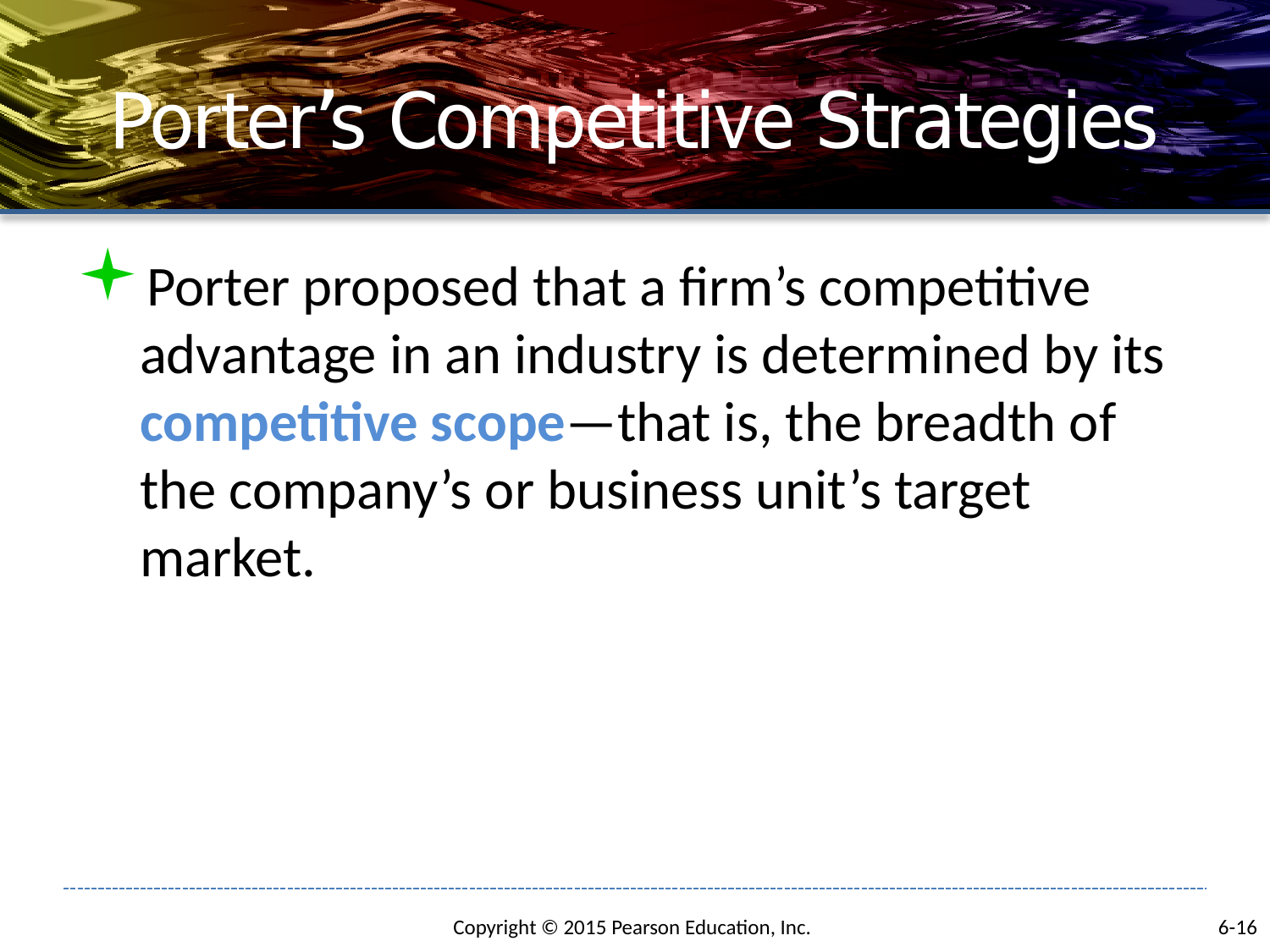

# Porter’s Competitive Strategies
Porter proposed that a firm’s competitive advantage in an industry is determined by its competitive scope—that is, the breadth of the company’s or business unit’s target market.
6-16
Copyright © 2015 Pearson Education, Inc.